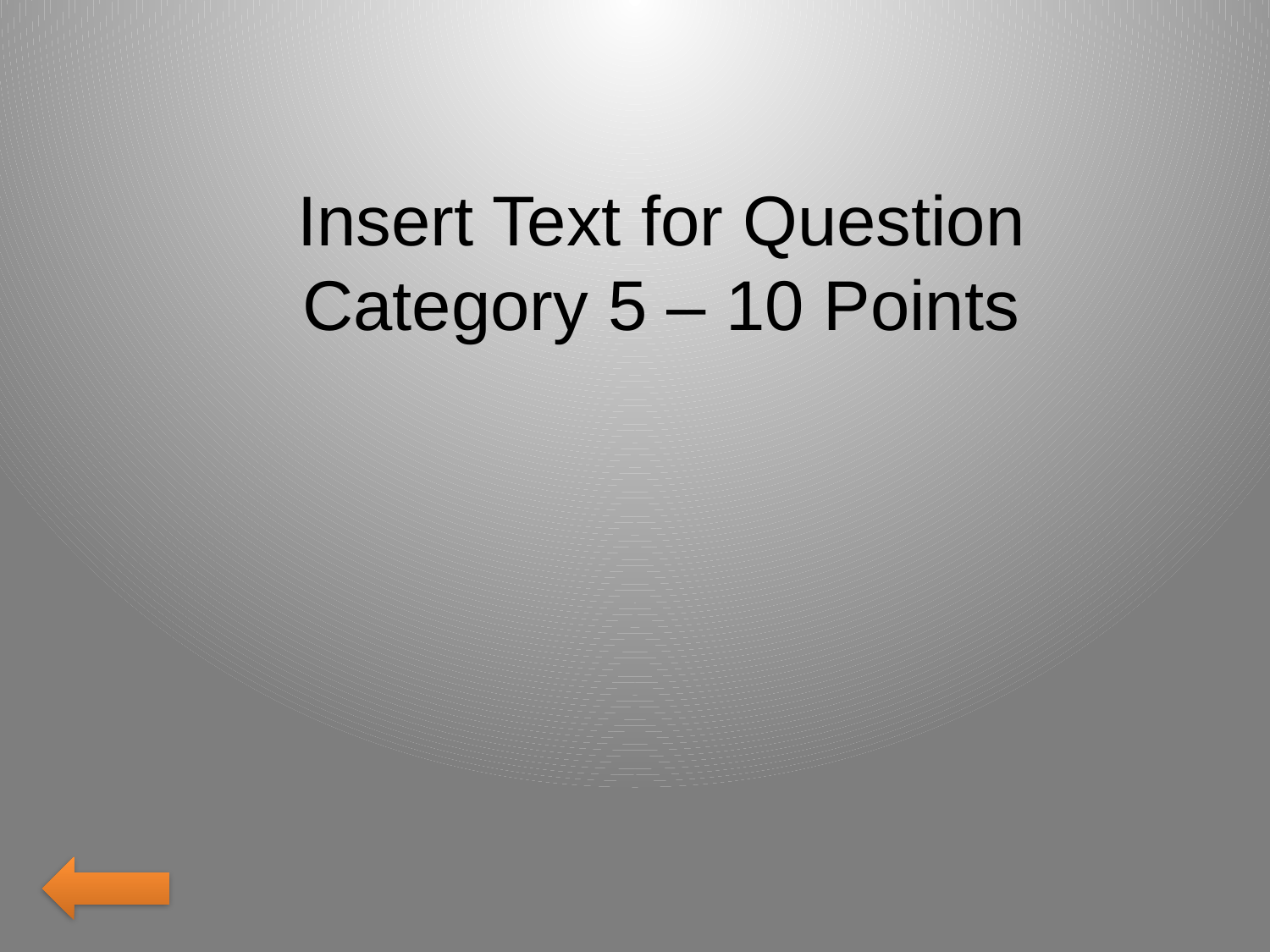

Insert Text for Question
Category 5 – 10 Points